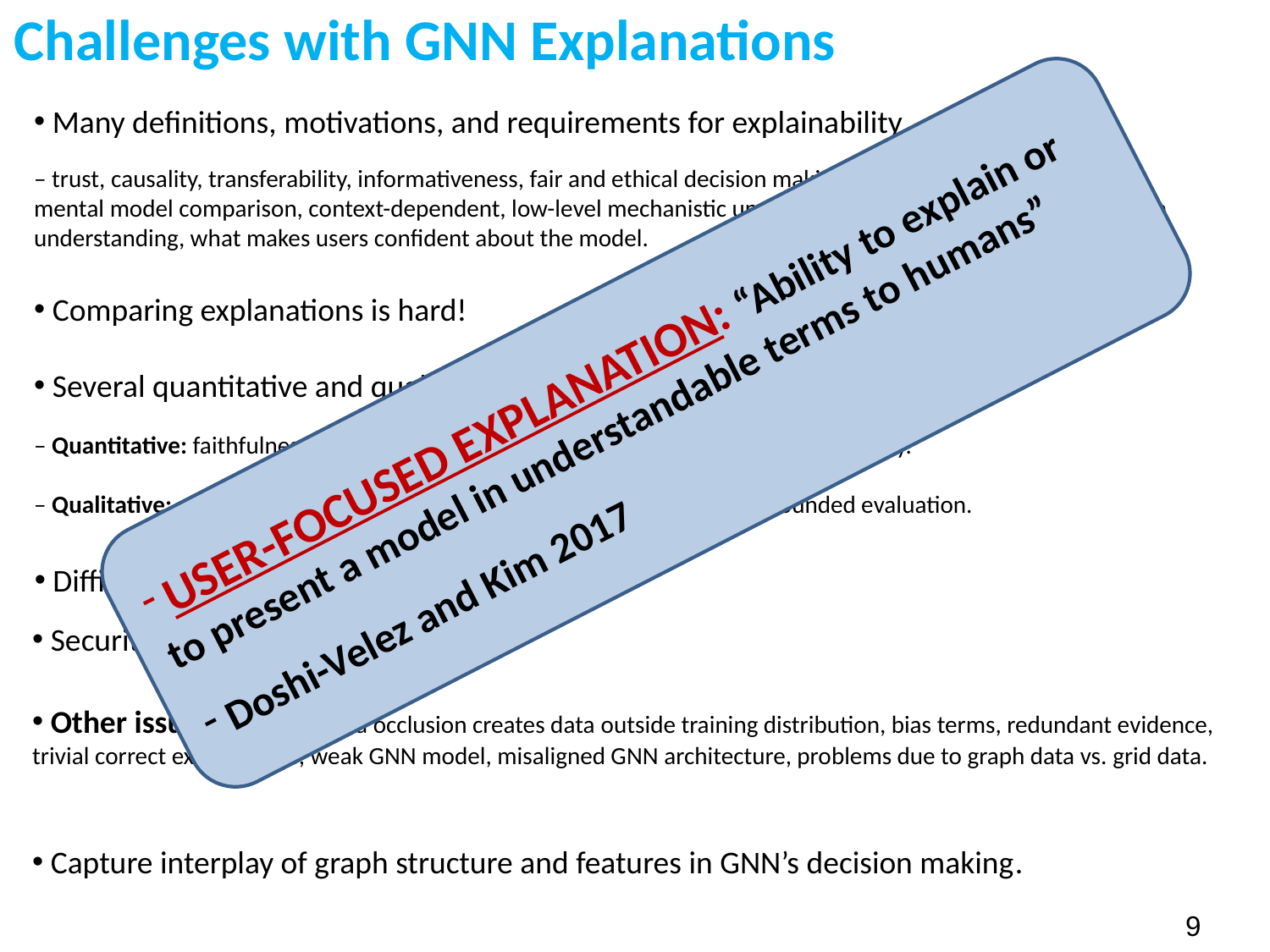

Challenges with GNN Explanations
 Many definitions, motivations, and requirements for explainability.

– trust, causality, transferability, informativeness, fair and ethical decision making,  model debugging, recourse,  mental model comparison, context-dependent, low-level mechanistic understanding of models, high-level human understanding, what makes users confident about the model.

 Comparing explanations is hard!

 Several quantitative and qualitative evaluation metrics or methods.

– Quantitative: faithfulness (fidelity+, fidelity-), sparsity, contrastivity, accuracy, stability.

– Qualitative: application-grounded, human-grounded, and functionally-grounded evaluation.
 USER-FOCUSED EXPLANATION: “Ability to explain or to present a model in understandable terms to humans”

 Doshi-Velez and Kim 2017
 Difficult to obtain ground-truth.
 Security and privacy concerns.
 Other issues: Evaluation via occlusion creates data outside training distribution, bias terms, redundant evidence, trivial correct explanations, weak GNN model, misaligned GNN architecture, problems due to graph data vs. grid data.
 Capture interplay of graph structure and features in GNN’s decision making.
9